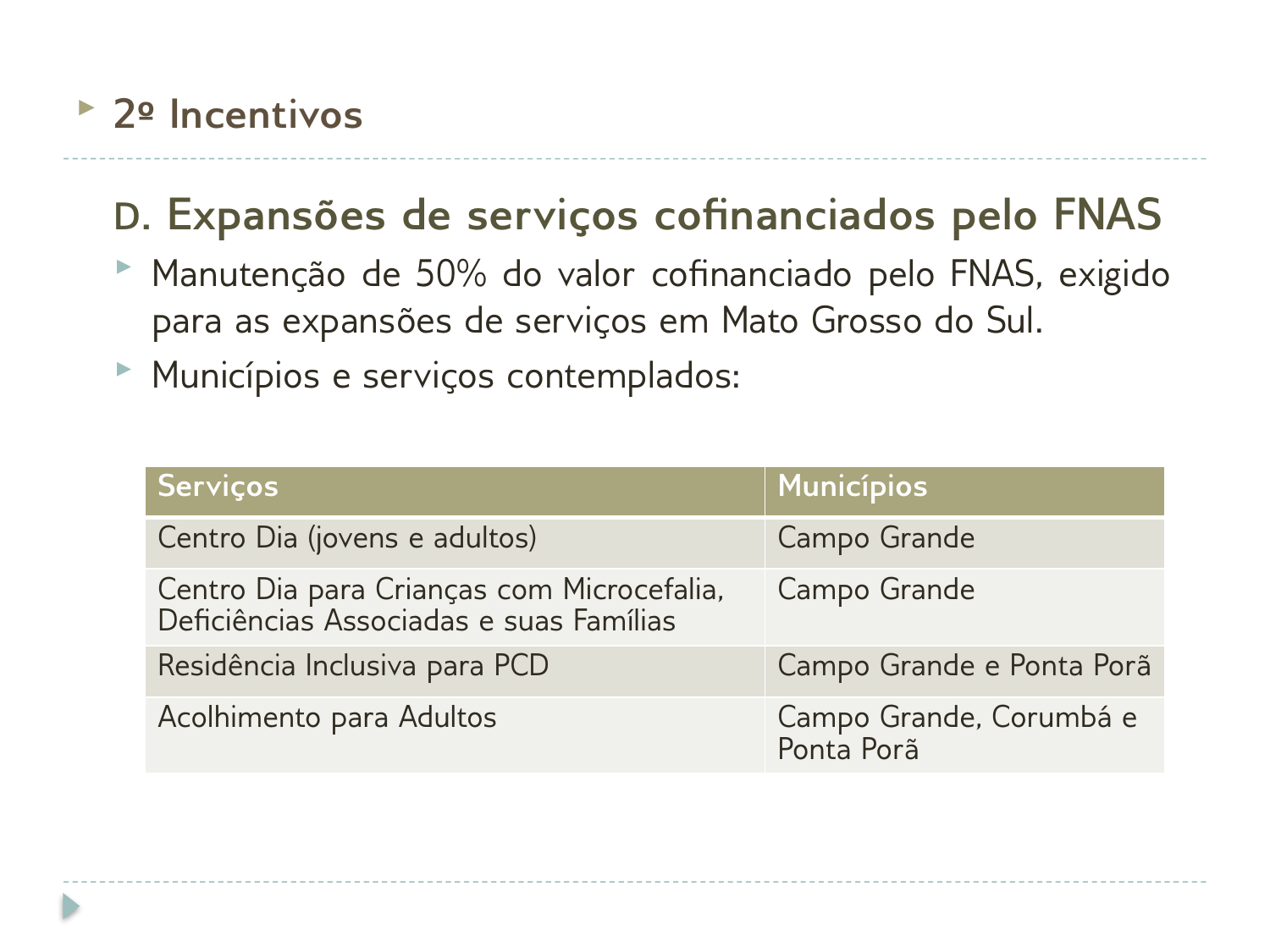

2º Incentivos

	D. Expansões de serviços cofinanciados pelo FNAS
Manutenção de 50% do valor cofinanciado pelo FNAS, exigido para as expansões de serviços em Mato Grosso do Sul.
Municípios e serviços contemplados:

| Serviços | Municípios |
| --- | --- |
| Centro Dia (jovens e adultos) | Campo Grande |
| Centro Dia para Crianças com Microcefalia, Deficiências Associadas e suas Famílias | Campo Grande |
| Residência Inclusiva para PCD | Campo Grande e Ponta Porã |
| Acolhimento para Adultos | Campo Grande, Corumbá e Ponta Porã |